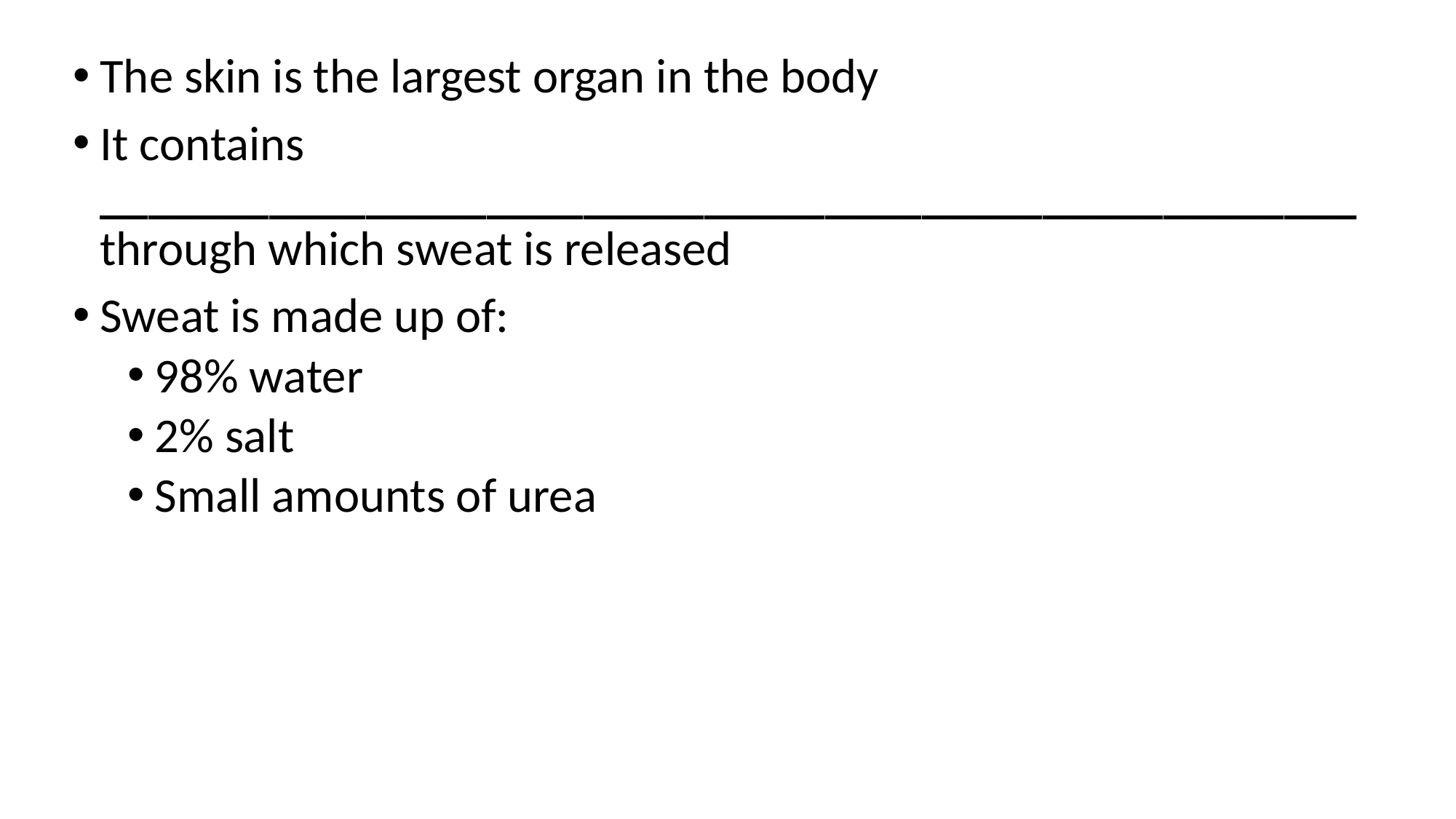

The skin is the largest organ in the body
It contains ____________________________________________________through which sweat is released
Sweat is made up of:
98% water
2% salt
Small amounts of urea